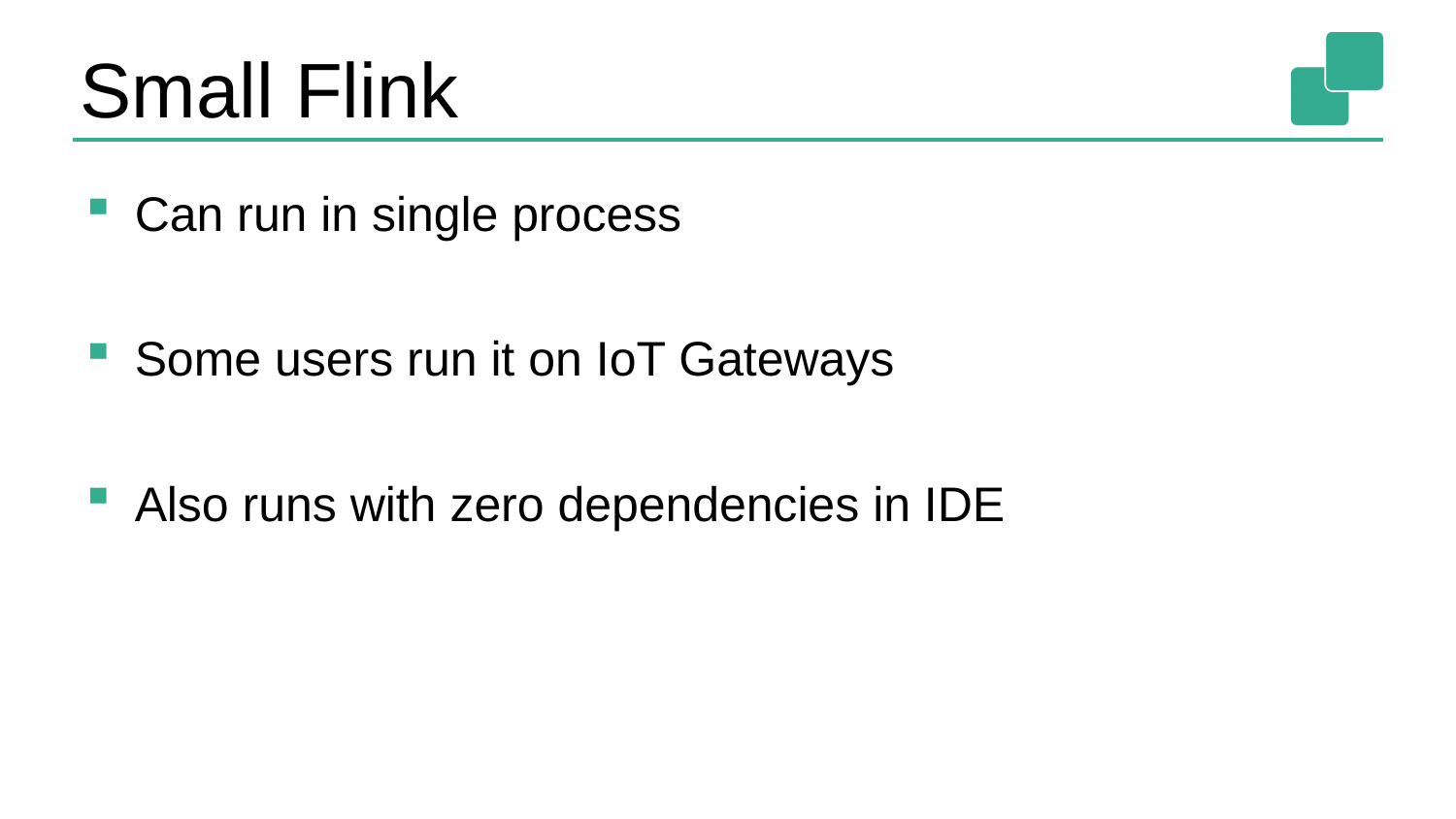

# Small Flink
Can run in single process

Some users run it on IoT Gateways

Also runs with zero dependencies in IDE